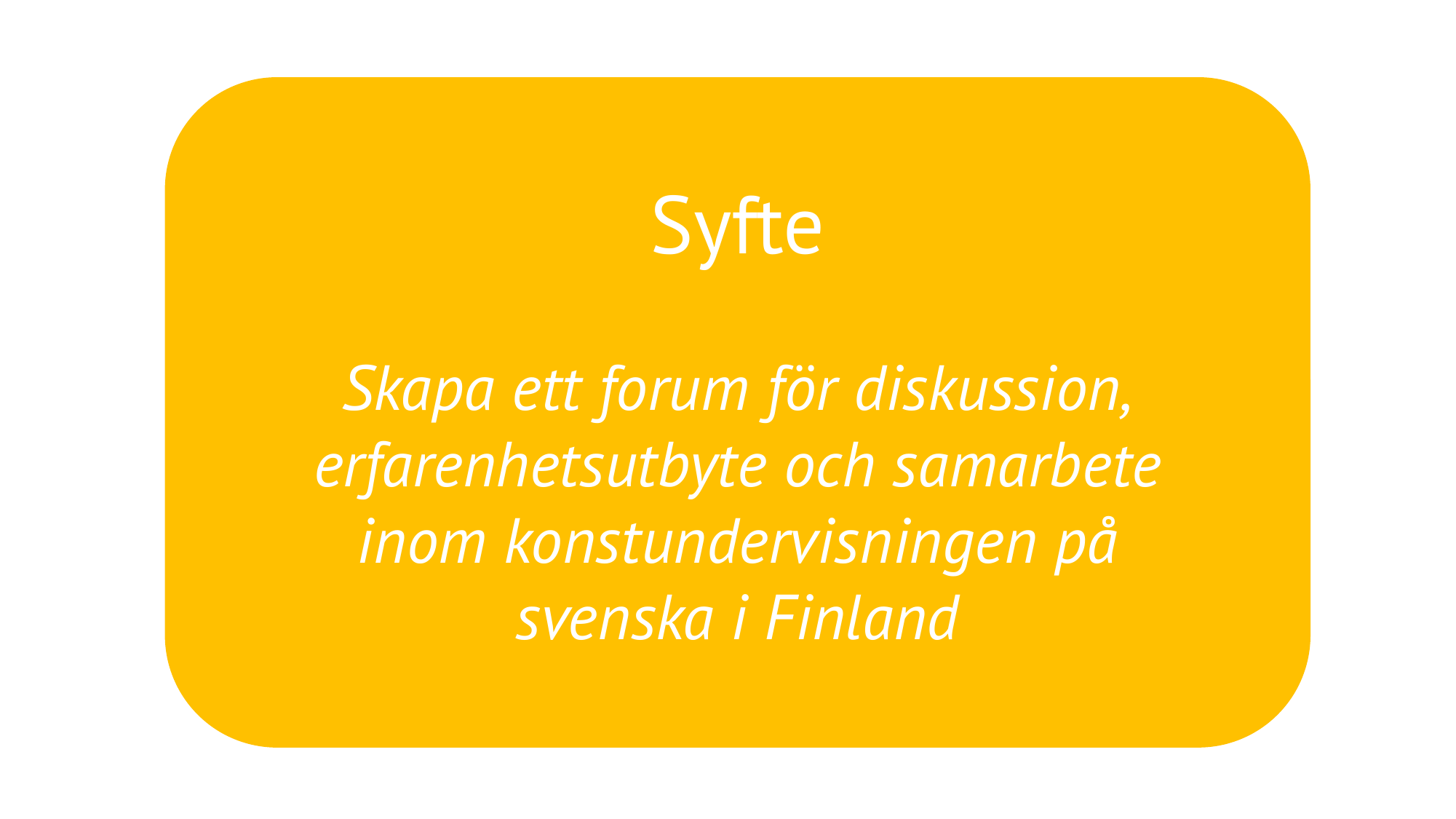

Syfte

Skapa ett forum för diskussion,
erfarenhetsutbyte och samarbete
inom konstundervisningen på
svenska i Finland